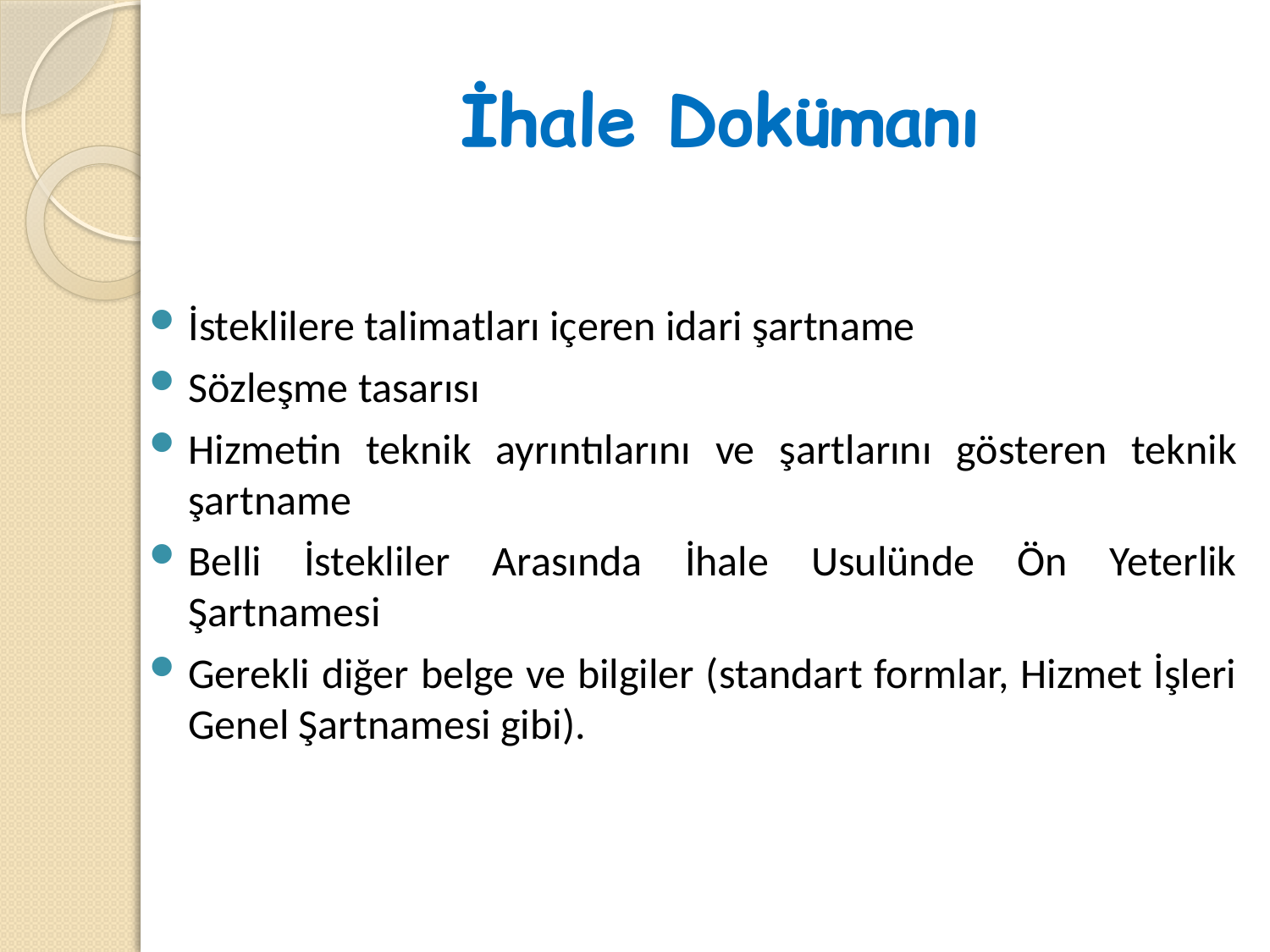

# İhale Dokümanı

İsteklilere talimatları içeren idari şartname
Sözleşme tasarısı
Hizmetin teknik ayrıntılarını ve şartlarını gösteren teknik şartname
Belli İstekliler Arasında İhale Usulünde Ön Yeterlik Şartnamesi
Gerekli diğer belge ve bilgiler (standart formlar, Hizmet İşleri Genel Şartnamesi gibi).